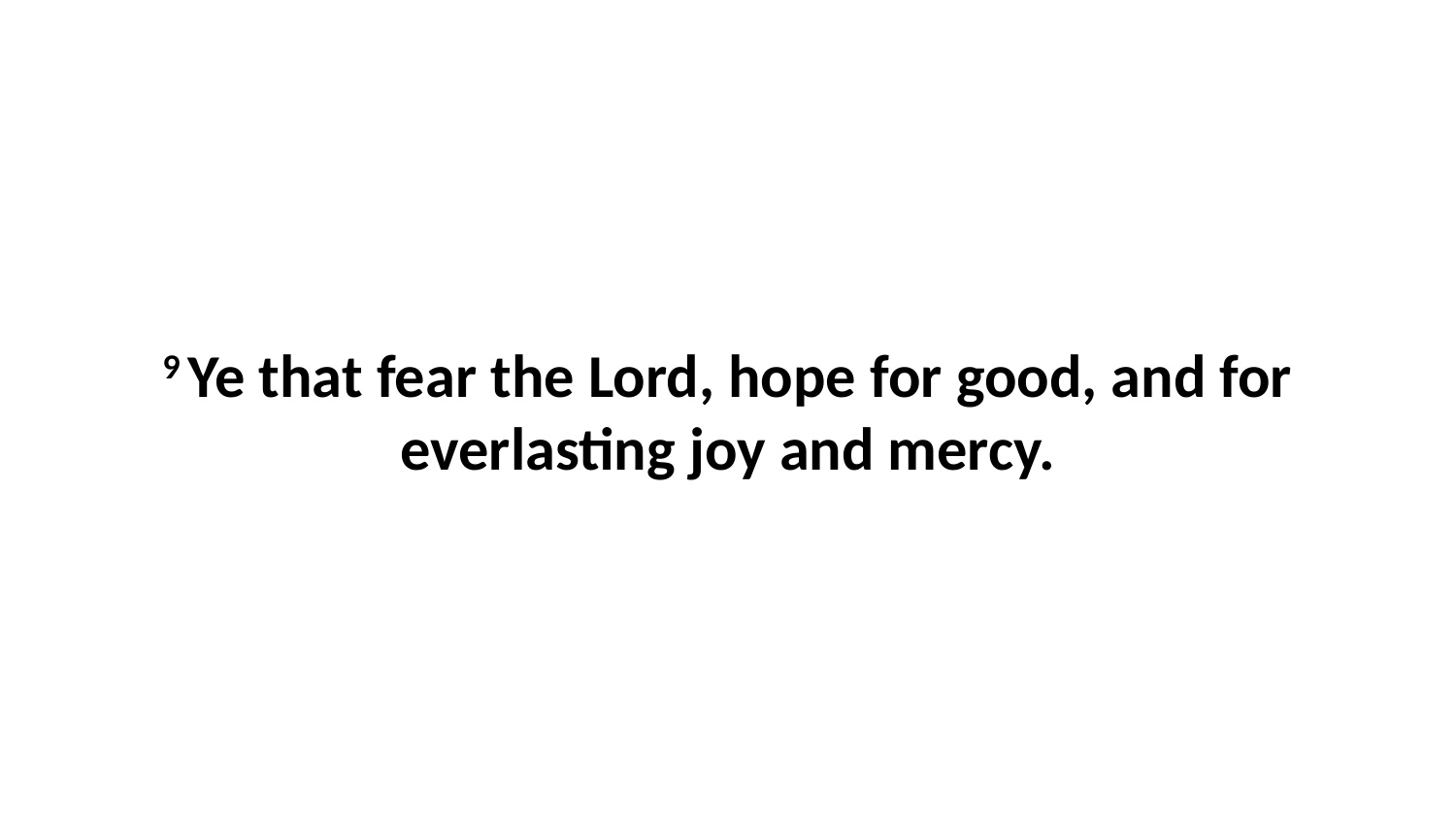

9 Ye that fear the Lord, hope for good, and for everlasting joy and mercy.